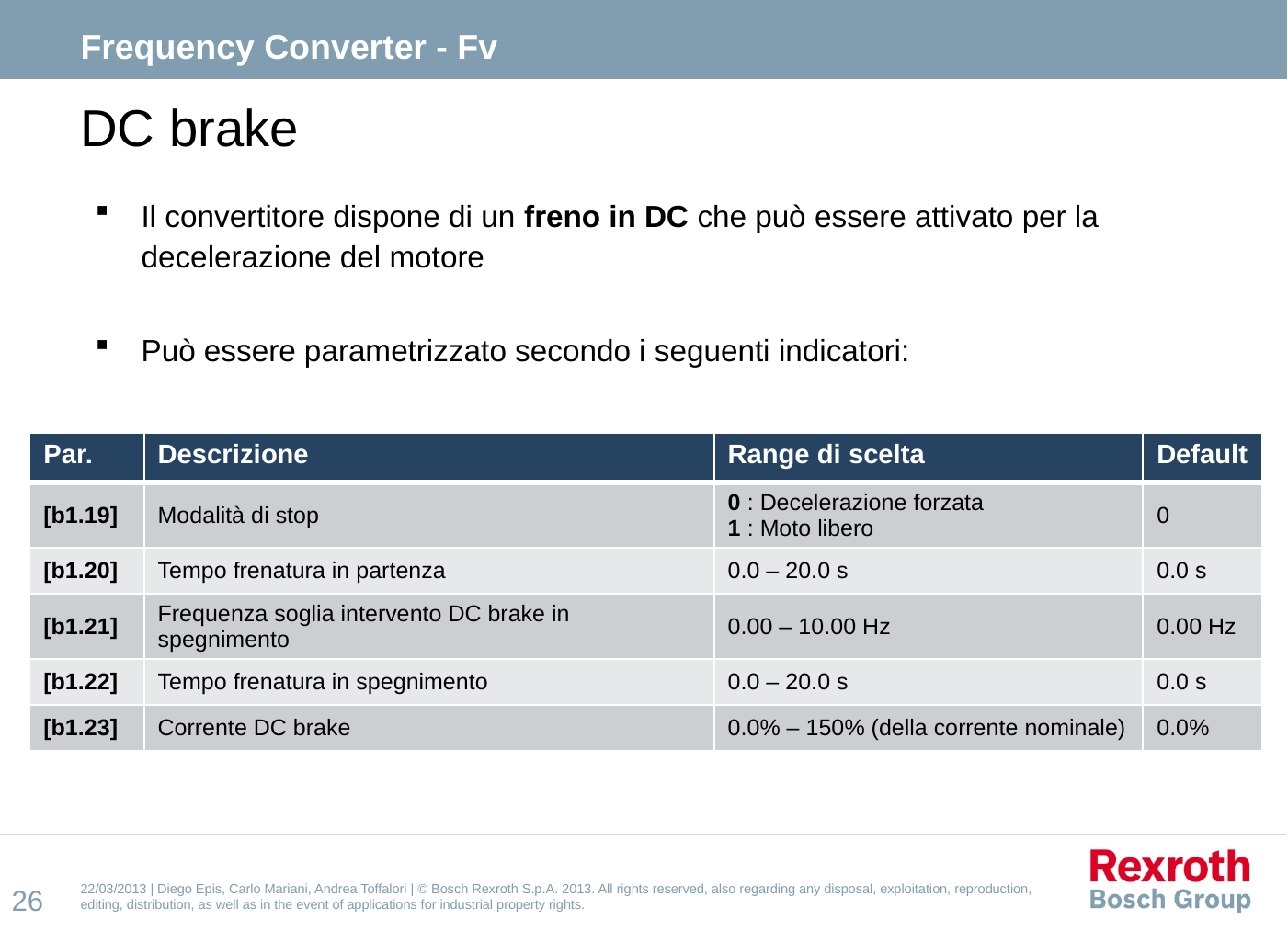

Frequency Converter - Fv
# DC brake
Il convertitore dispone di un freno in DC che può essere attivato per la decelerazione del motore

Può essere parametrizzato secondo i seguenti indicatori:

| Par. | Descrizione | Range di scelta | Default |
| --- | --- | --- | --- |
| [b1.19] | Modalità di stop | 0 : Decelerazione forzata 1 : Moto libero | 0 |
| [b1.20] | Tempo frenatura in partenza | 0.0 – 20.0 s | 0.0 s |
| [b1.21] | Frequenza soglia intervento DC brake in spegnimento | 0.00 – 10.00 Hz | 0.00 Hz |
| [b1.22] | Tempo frenatura in spegnimento | 0.0 – 20.0 s | 0.0 s |
| [b1.23] | Corrente DC brake | 0.0% – 150% (della corrente nominale) | 0.0% |
22/03/2013 | Diego Epis, Carlo Mariani, Andrea Toffalori | © Bosch Rexroth S.p.A. 2013. All rights reserved, also regarding any disposal, exploitation, reproduction, editing, distribution, as well as in the event of applications for industrial property rights.
26